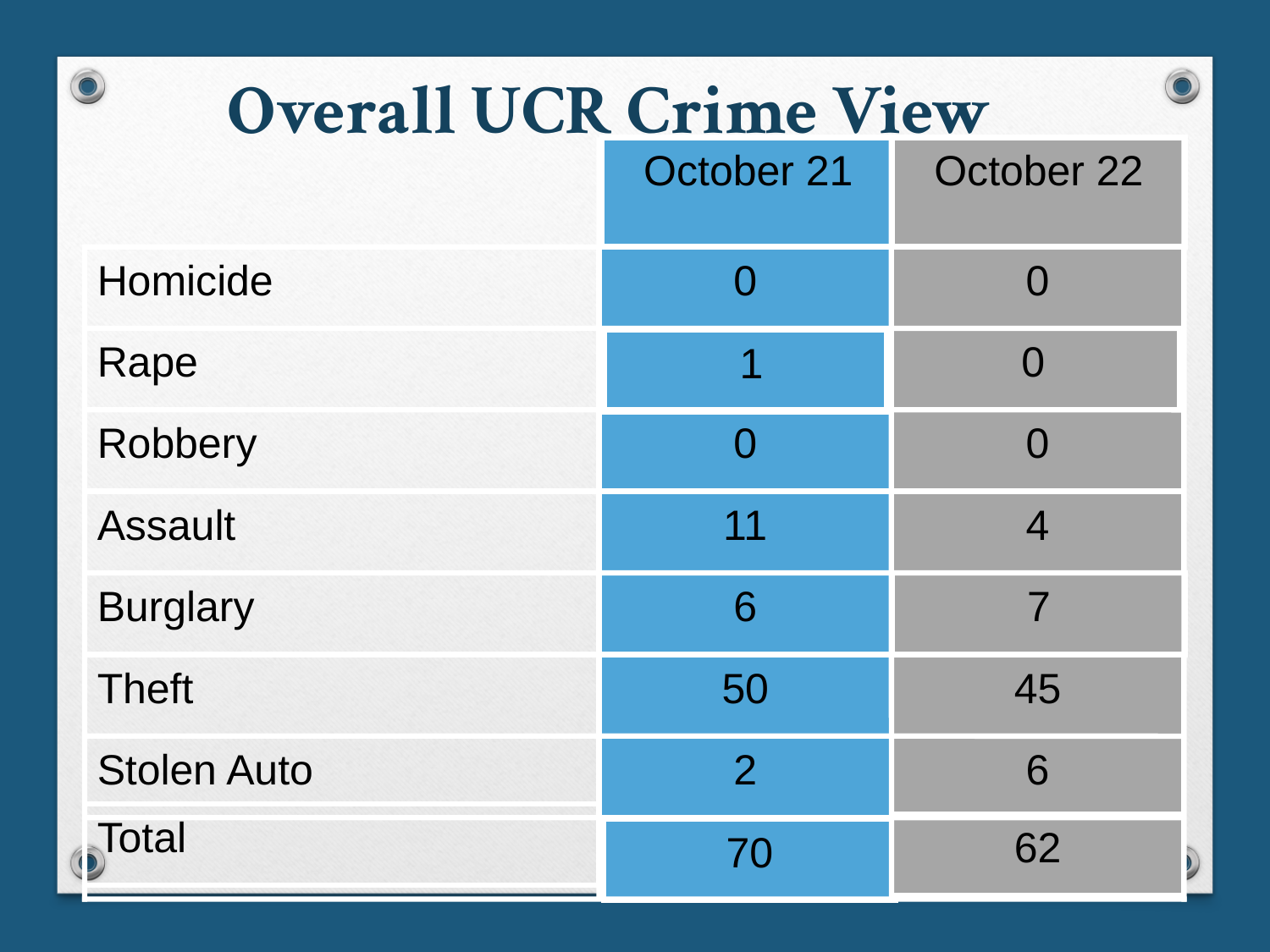

# Overall UCR Crime View

October 21

October 22

Homicide

0
0
Rape

0
1
Robbery

0
0

Assault

11
4
Burglary

6
7
Theft

50
45
Stolen Auto

2
6

Total
62

70